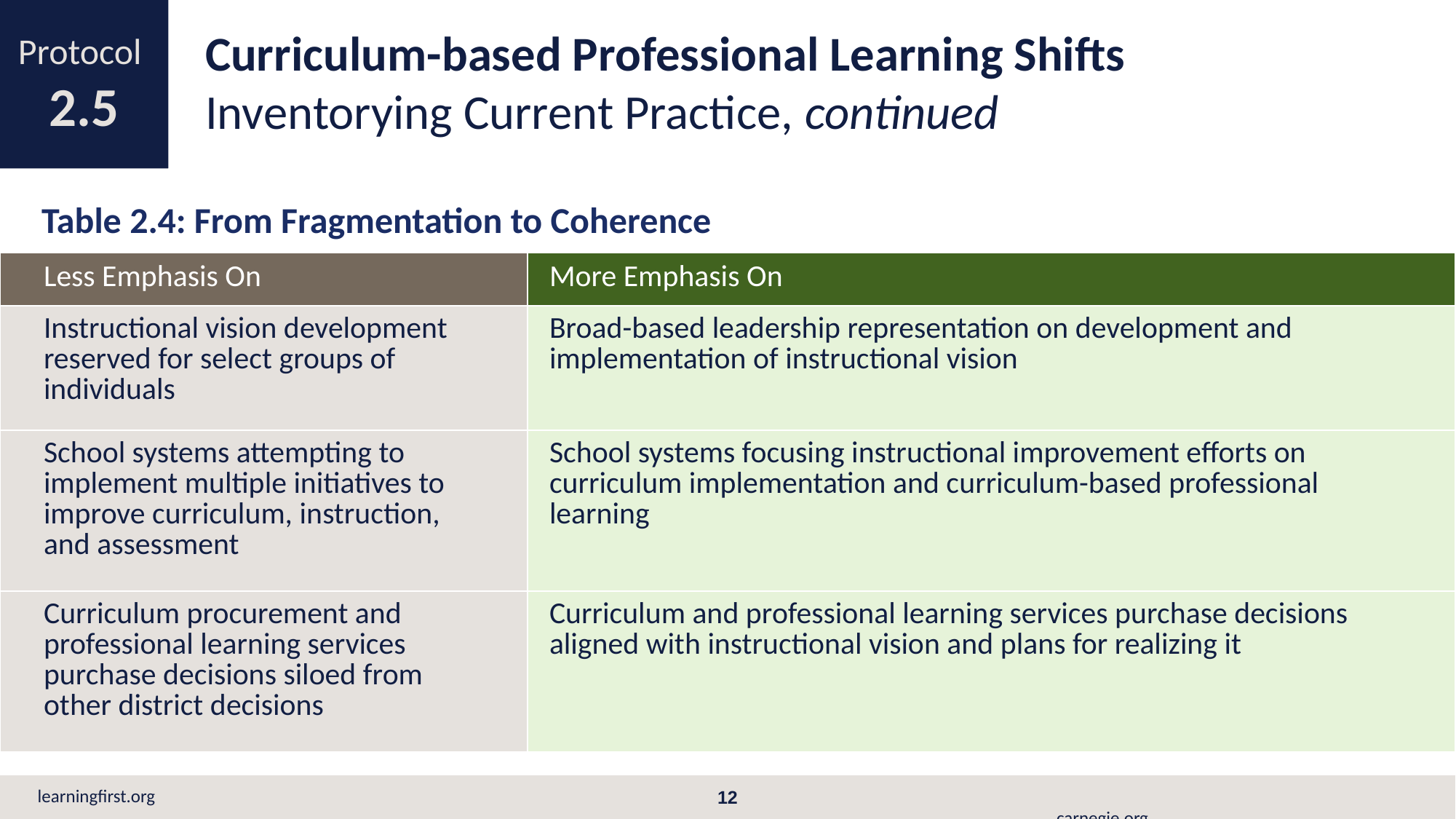

Curriculum-based Professional Learning Shifts
Inventorying Current Practice, continued
Protocol
2.5
Table 2.4: From Fragmentation to Coherence
| Less Emphasis On | More Emphasis On |
| --- | --- |
| Instructional vision development reserved for select groups of individuals | Broad-based leadership representation on development and implementation of instructional vision |
| School systems attempting to implement multiple initiatives to improve curriculum, instruction, and assessment | School systems focusing instructional improvement efforts on curriculum implementation and curriculum-based professional learning |
| Curriculum procurement and professional learning services purchase decisions siloed from other district decisions | Curriculum and professional learning services purchase decisions aligned with instructional vision and plans for realizing it |